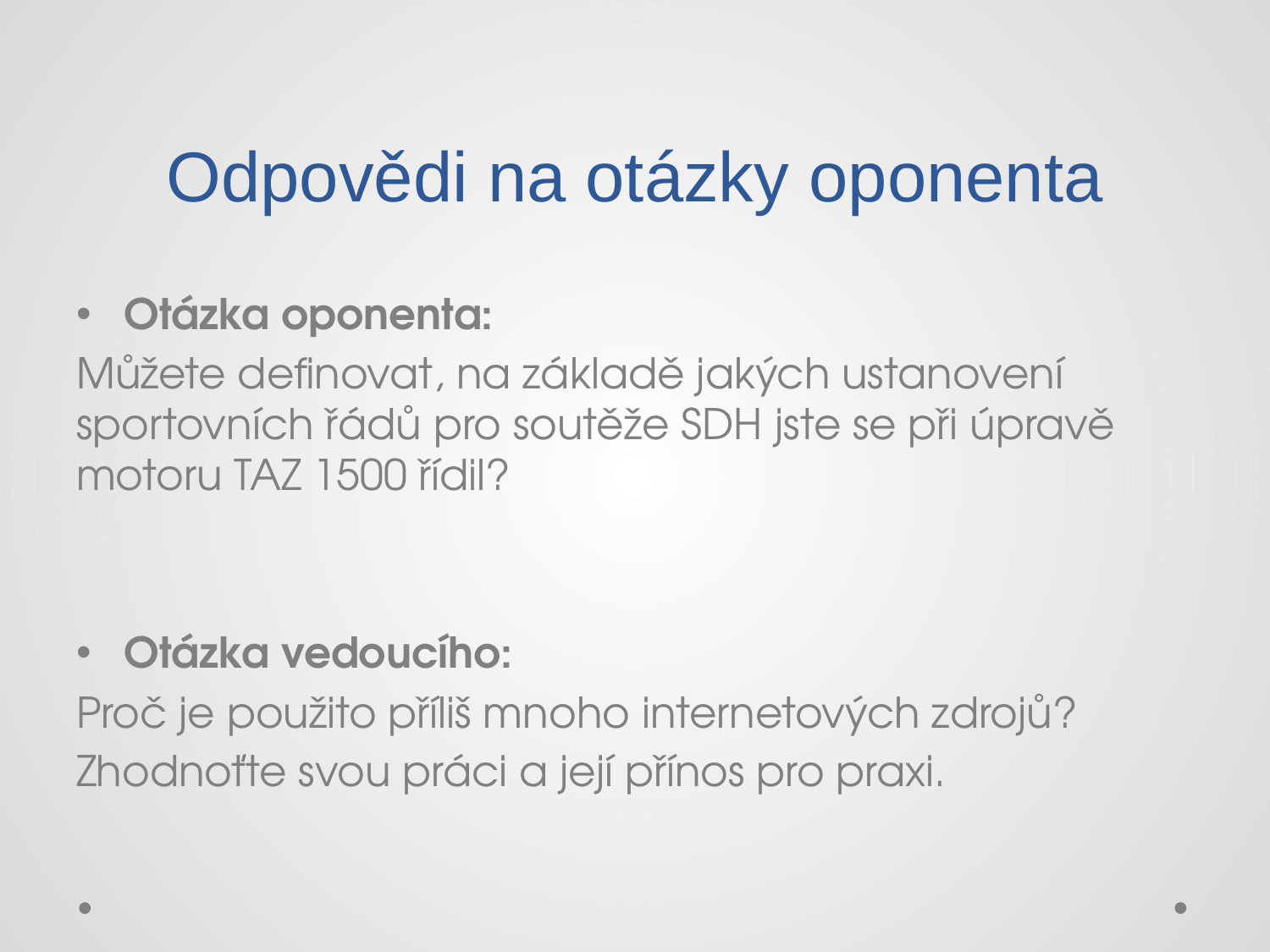

# Odpovědi na otázky oponenta

Otázka oponenta:
Můžete definovat, na základě jakých ustanovení sportovních řádů pro soutěže SDH jste se při úpravě motoru TAZ 1500 řídil?

Otázka vedoucího:
Proč je použito příliš mnoho internetových zdrojů?
Zhodnoťte svou práci a její přínos pro praxi.